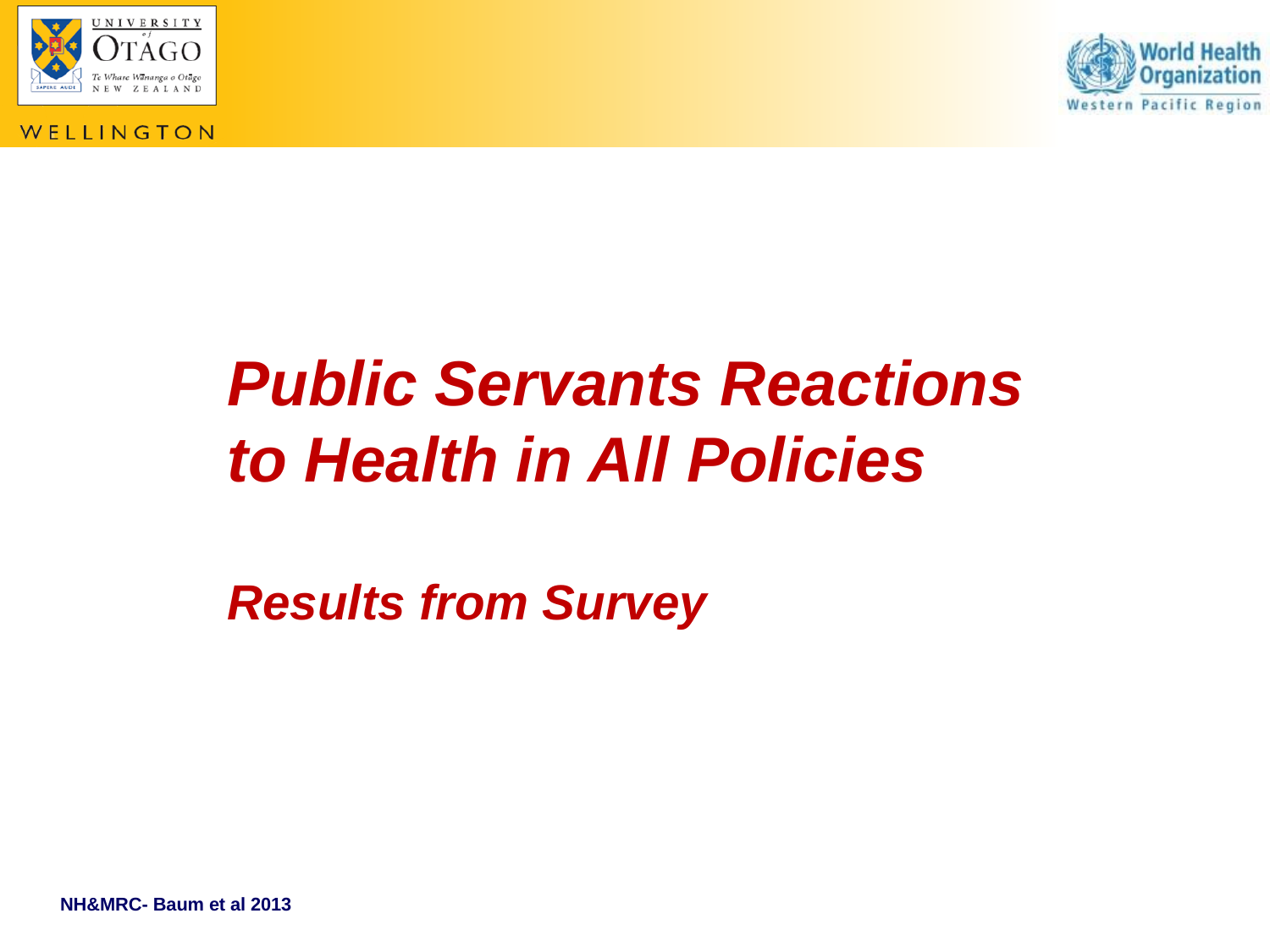

#
Public Servants Reactions to Health in All Policies

Results from Survey
NH&MRC- Baum et al 2013